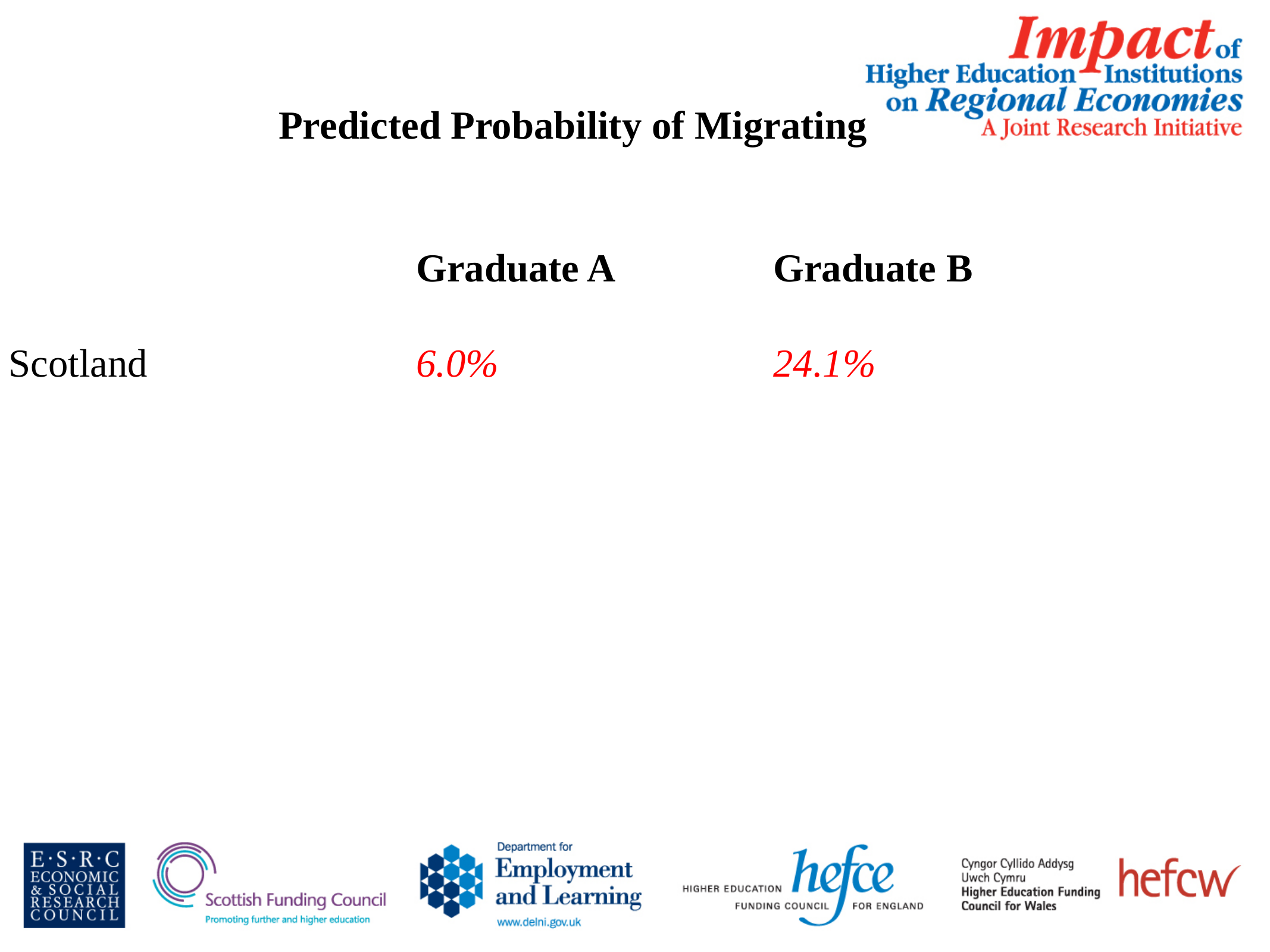

Predicted Probability of Migrating

					Graduate A		Graduate B

Scotland				6.0%				24.1%